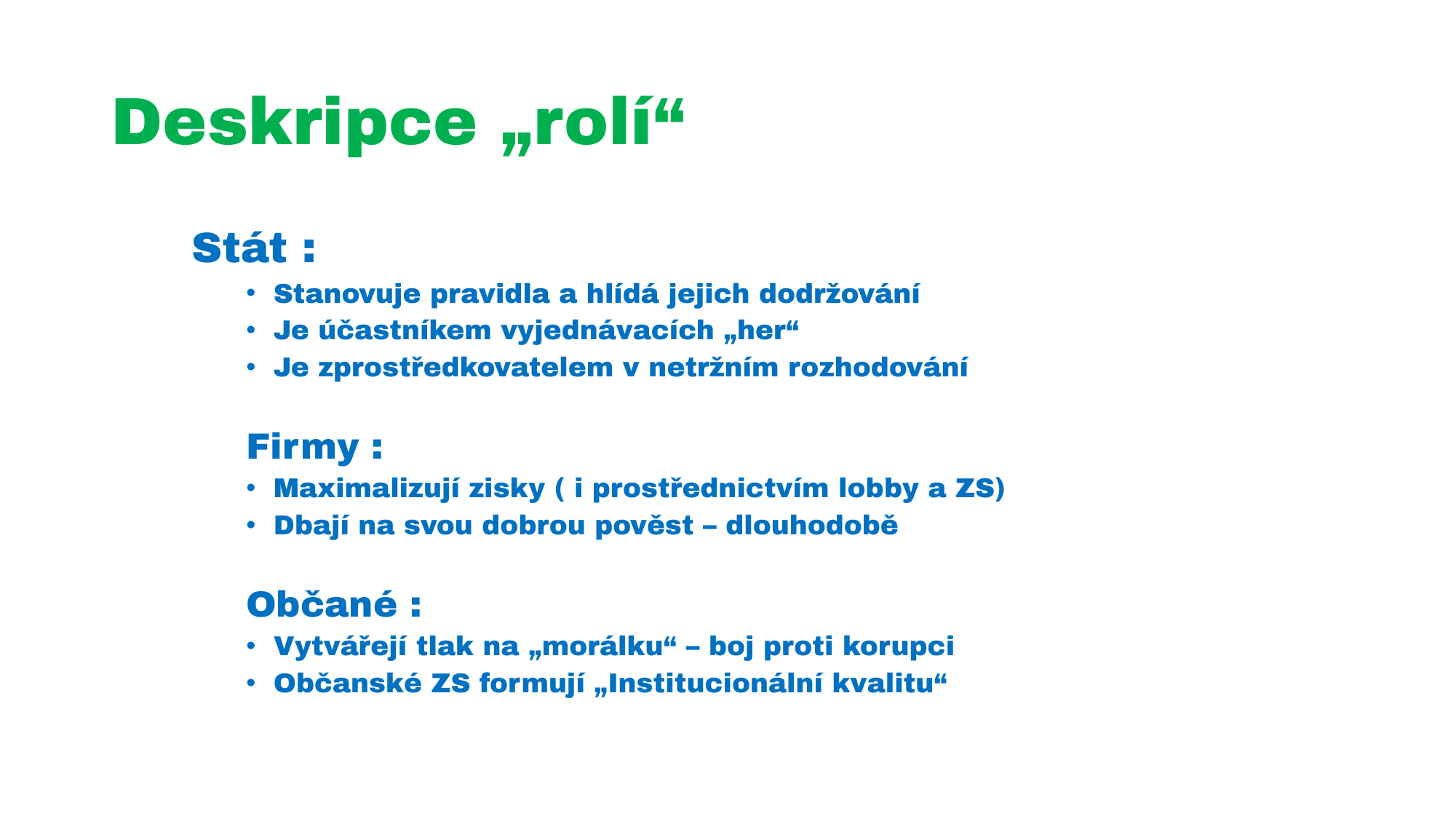

# Deskripce „rolí“
	Stát :
Stanovuje pravidla a hlídá jejich dodržování
Je účastníkem vyjednávacích „her“
Je zprostředkovatelem v netržním rozhodování

	Firmy :
Maximalizují zisky ( i prostřednictvím lobby a ZS)
Dbají na svou dobrou pověst – dlouhodobě

	Občané :
Vytvářejí tlak na „morálku“ – boj proti korupci
Občanské ZS formují „Institucionální kvalitu“